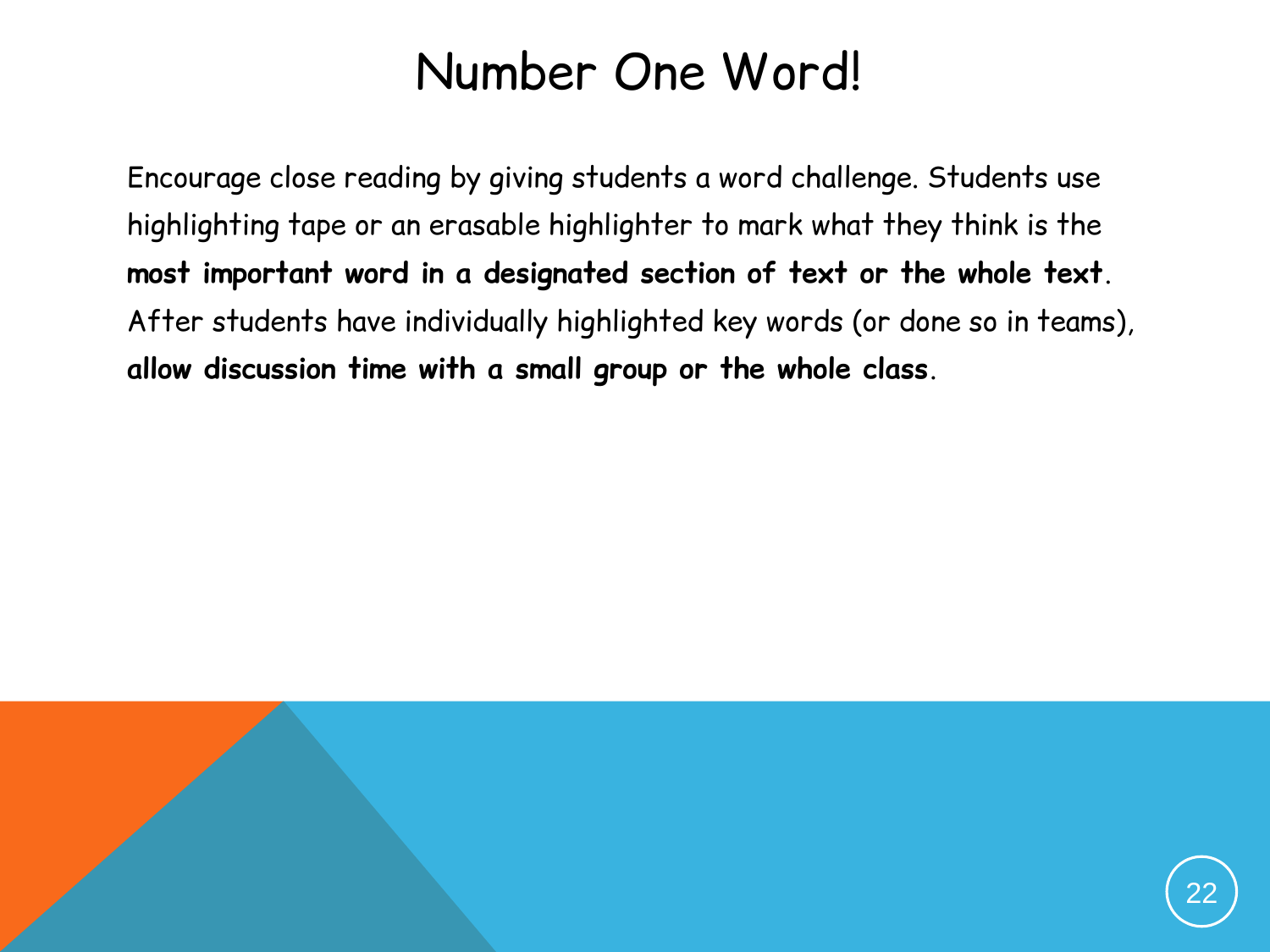

# Number One Word!
Encourage close reading by giving students a word challenge. Students use
highlighting tape or an erasable highlighter to mark what they think is the
most important word in a designated section of text or the whole text.
After students have individually highlighted key words (or done so in teams),
allow discussion time with a small group or the whole class.
22